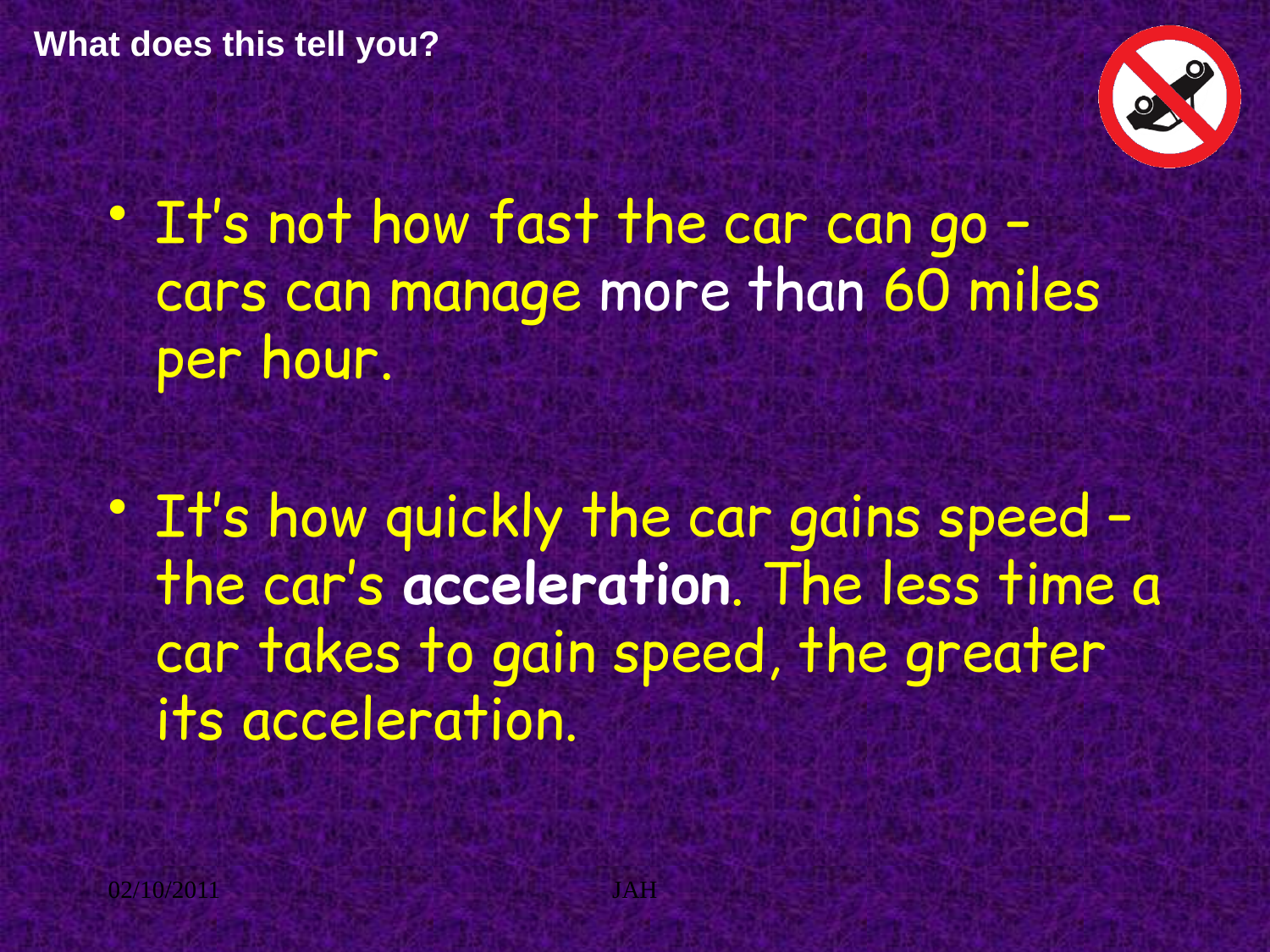

# What does this tell you?
It’s not how fast the car can go – cars can manage more than 60 miles per hour.

It’s how quickly the car gains speed – the car’s acceleration. The less time a car takes to gain speed, the greater its acceleration.

02/10/2011
JAH